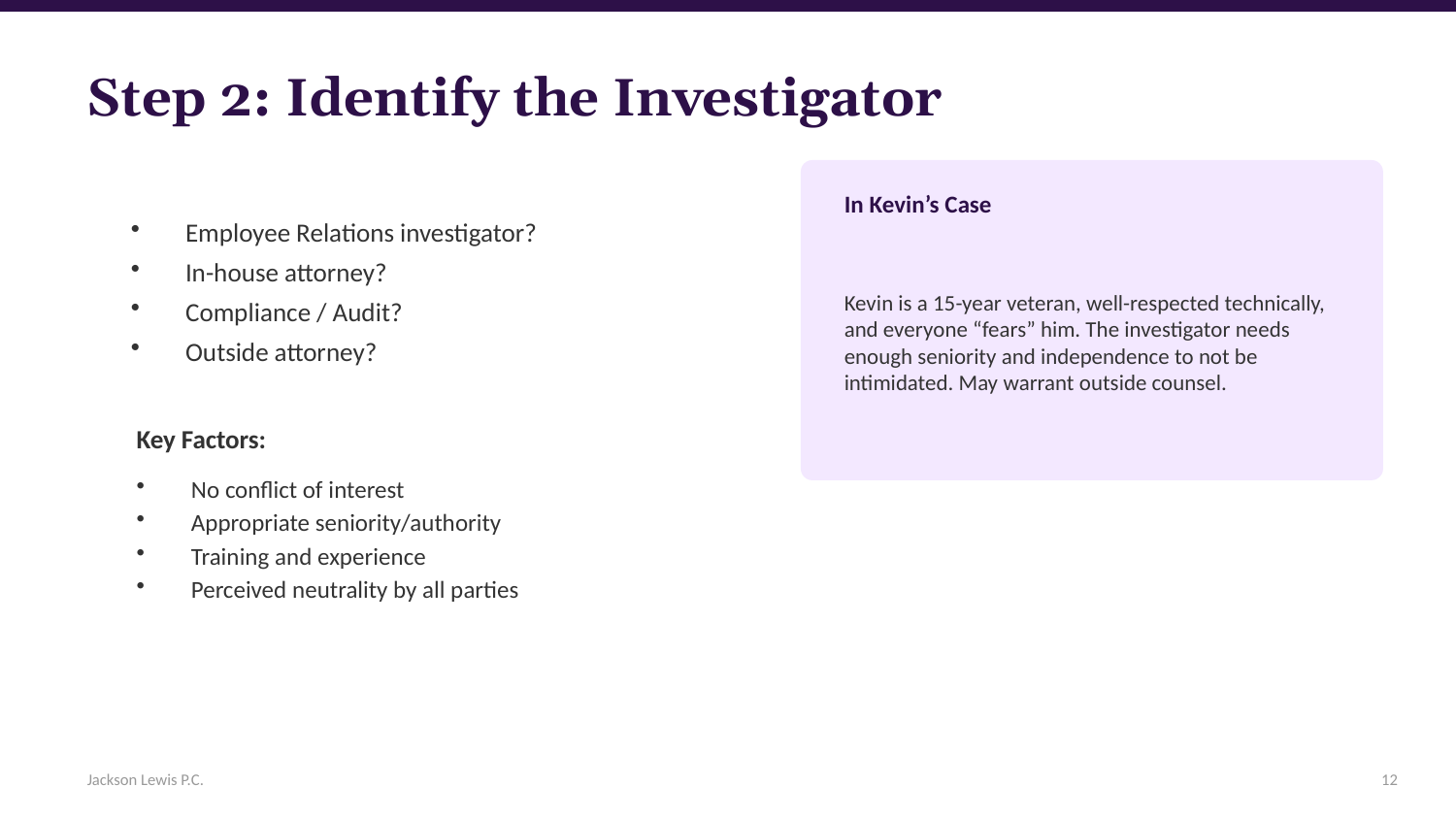

Step 2: Identify the Investigator
Employee Relations investigator?
In-house attorney?
Compliance / Audit?
Outside attorney?

In Kevin’s Case
Kevin is a 15-year veteran, well-respected technically, and everyone “fears” him. The investigator needs enough seniority and independence to not be intimidated. May warrant outside counsel.
Key Factors:
No conflict of interest
Appropriate seniority/authority
Training and experience
Perceived neutrality by all parties
Jackson Lewis P.C.
12